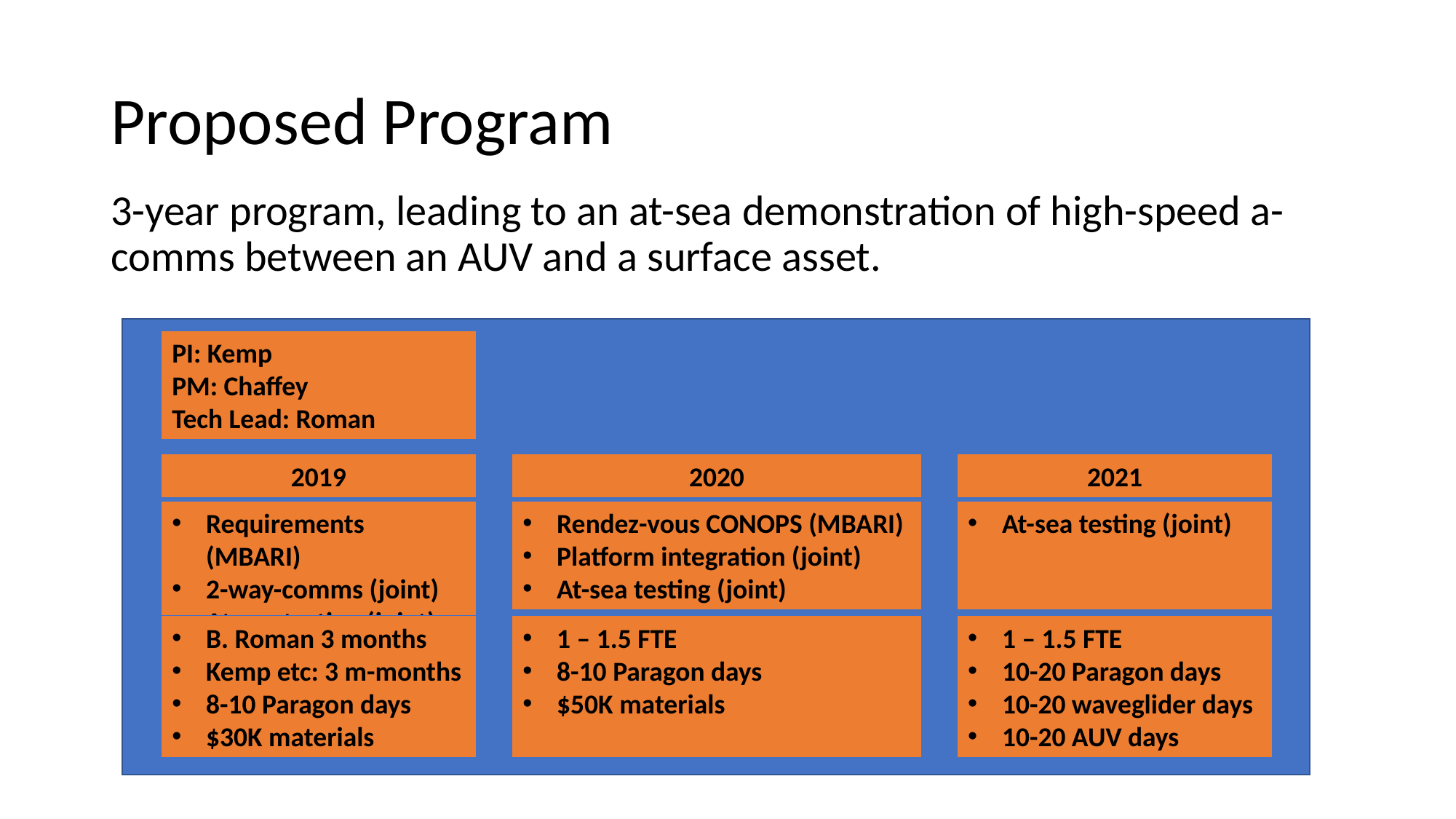

# Proposed Program
3-year program, leading to an at-sea demonstration of high-speed a-comms between an AUV and a surface asset.

PI: Kemp
PM: Chaffey
Tech Lead: Roman
2019
2020
2021
Requirements (MBARI)
2-way-comms (joint)
At-sea testing (joint)
Rendez-vous CONOPS (MBARI)
Platform integration (joint)
At-sea testing (joint)
At-sea testing (joint)

B. Roman 3 months
Kemp etc: 3 m-months
8-10 Paragon days
$30K materials
1 – 1.5 FTE
8-10 Paragon days
$50K materials

1 – 1.5 FTE
10-20 Paragon days
10-20 waveglider days
10-20 AUV days